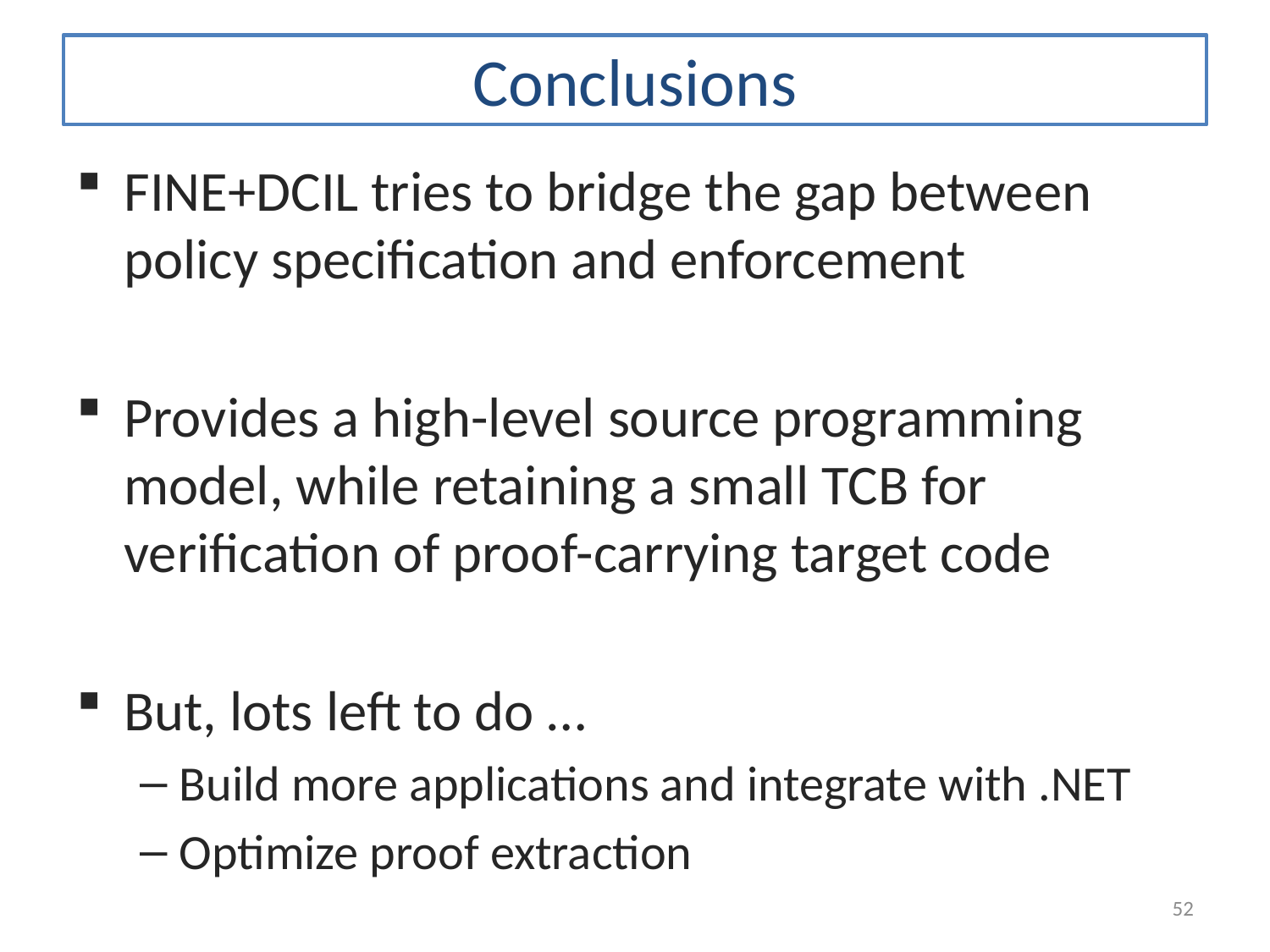

# Conclusions
Fine+DCIL tries to bridge the gap between policy specification and enforcement

Provides a high-level source programming model, while retaining a small TCB for verification of proof-carrying target code

But, lots left to do …
Build more applications and integrate with .NET
Optimize proof extraction
52